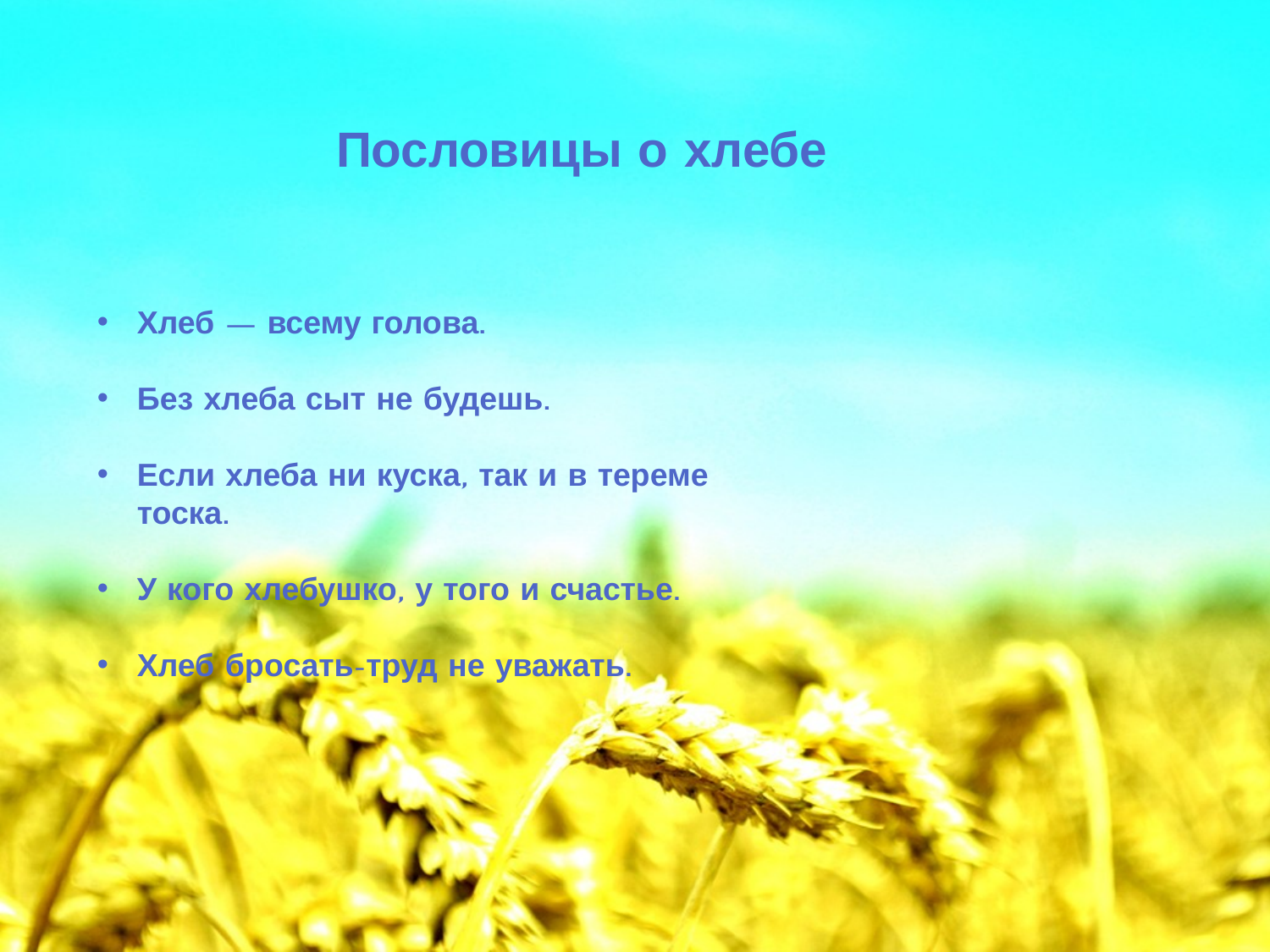

# Пословицы о хлебе
Хлеб — всему голова.

Без хлеба сыт не будешь.

Если хлеба ни куска, так и в тереме тоска.

У кого хлебушко, у того и счастье.

Хлеб бросать-труд не уважать.